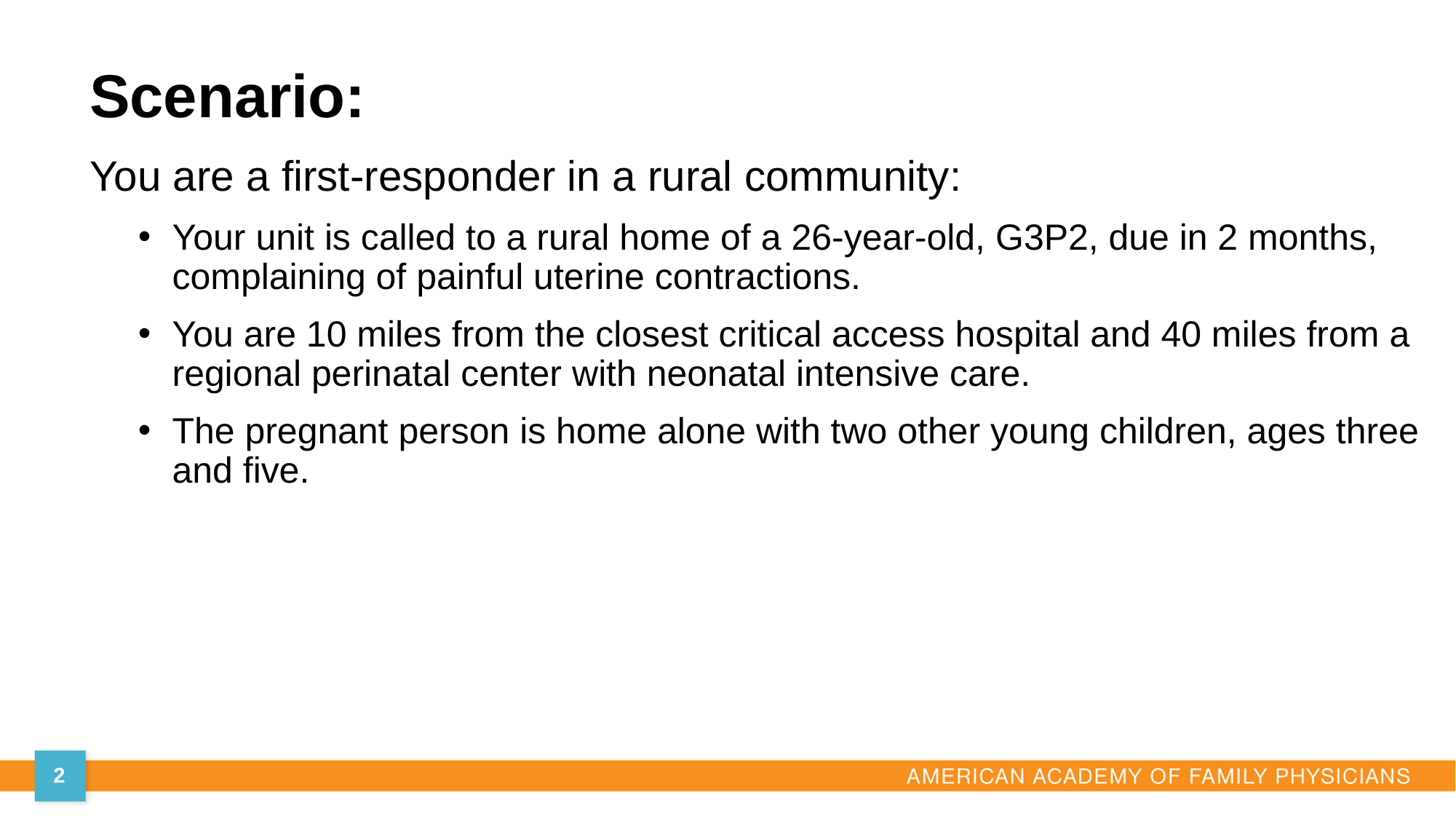

Scenario:
You are a first-responder in a rural community:
Your unit is called to a rural home of a 26-year-old, G3P2, due in 2 months, complaining of painful uterine contractions.
You are 10 miles from the closest critical access hospital and 40 miles from a regional perinatal center with neonatal intensive care.
The pregnant person is home alone with two other young children, ages three and five.
2